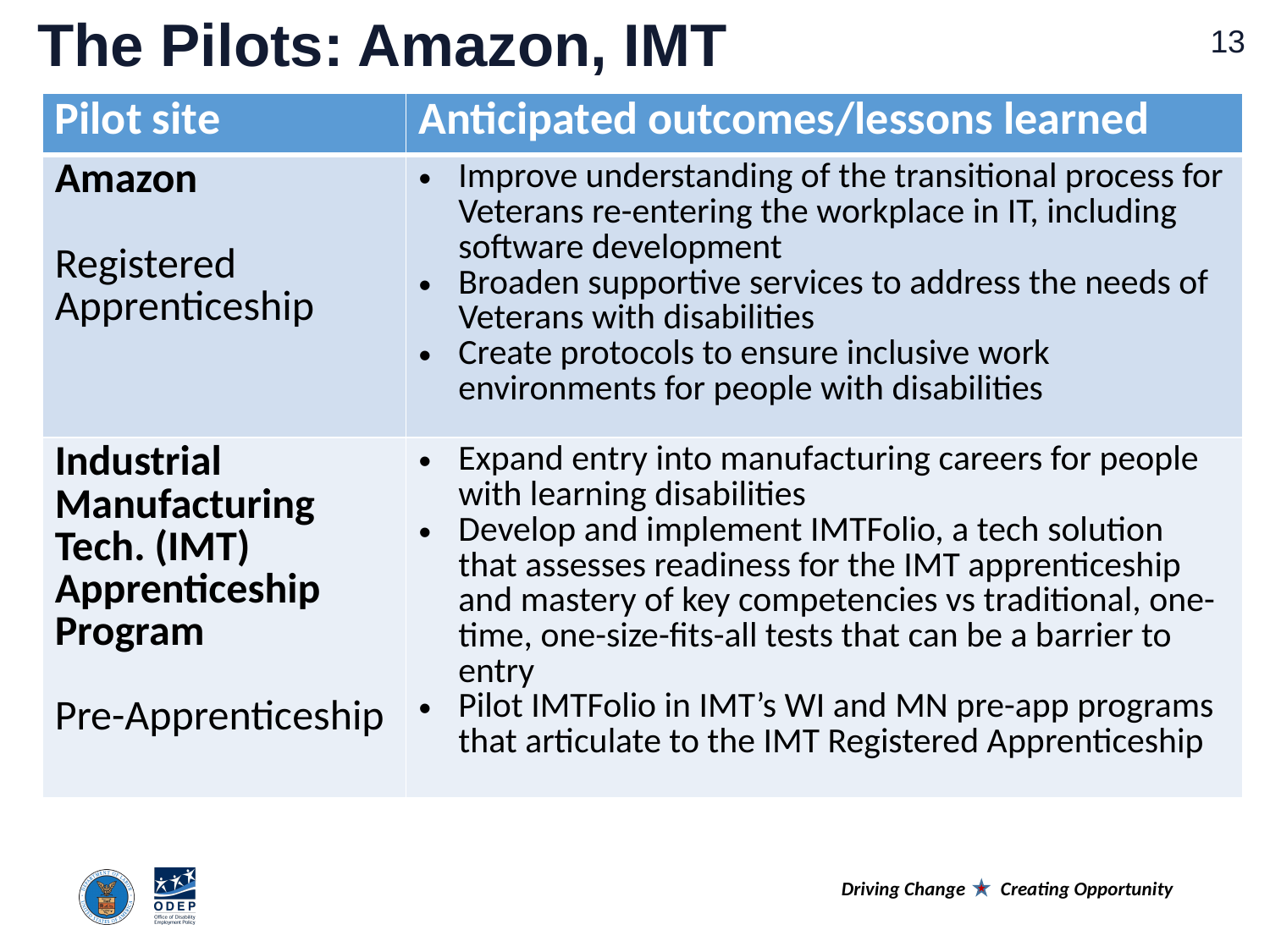

# The Pilots: Amazon, IMT
| Pilot site | Anticipated outcomes/lessons learned |
| --- | --- |
| Amazon Registered Apprenticeship | Improve understanding of the transitional process for Veterans re-entering the workplace in IT, including software development Broaden supportive services to address the needs of Veterans with disabilities Create protocols to ensure inclusive work environments for people with disabilities |
| Industrial Manufacturing Tech. (IMT) Apprenticeship Program Pre-Apprenticeship | Expand entry into manufacturing careers for people with learning disabilities Develop and implement IMTFolio, a tech solution that assesses readiness for the IMT apprenticeship and mastery of key competencies vs traditional, one-time, one-size-fits-all tests that can be a barrier to entry Pilot IMTFolio in IMT’s WI and MN pre-app programs that articulate to the IMT Registered Apprenticeship |